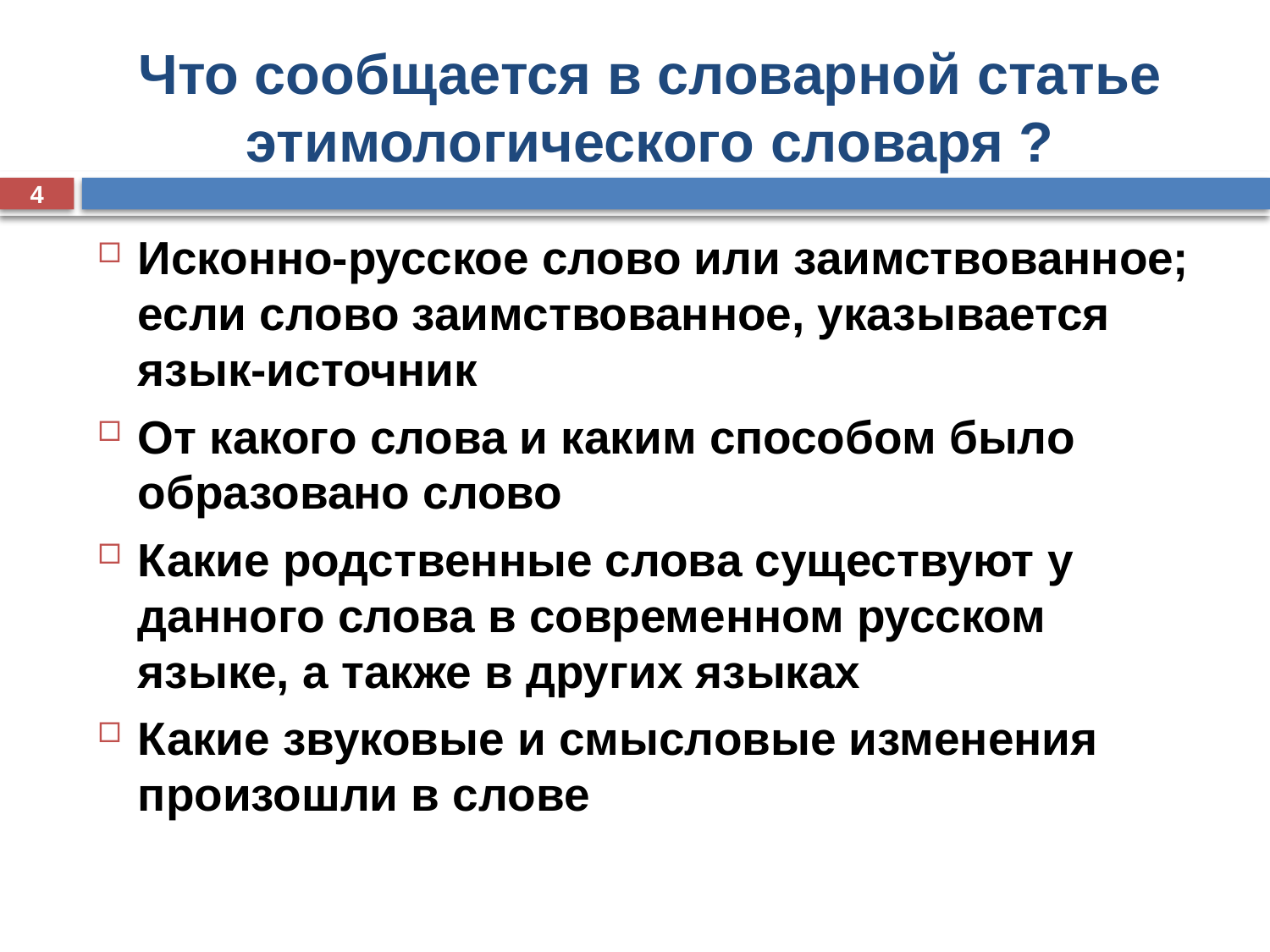

# Что сообщается в словарной статье этимологического словаря ?
4
Исконно-русское слово или заимствованное; если слово заимствованное, указывается язык-источник
От какого слова и каким способом было образовано слово
Какие родственные слова существуют у данного слова в современном русском языке, а также в других языках
Какие звуковые и смысловые изменения произошли в слове